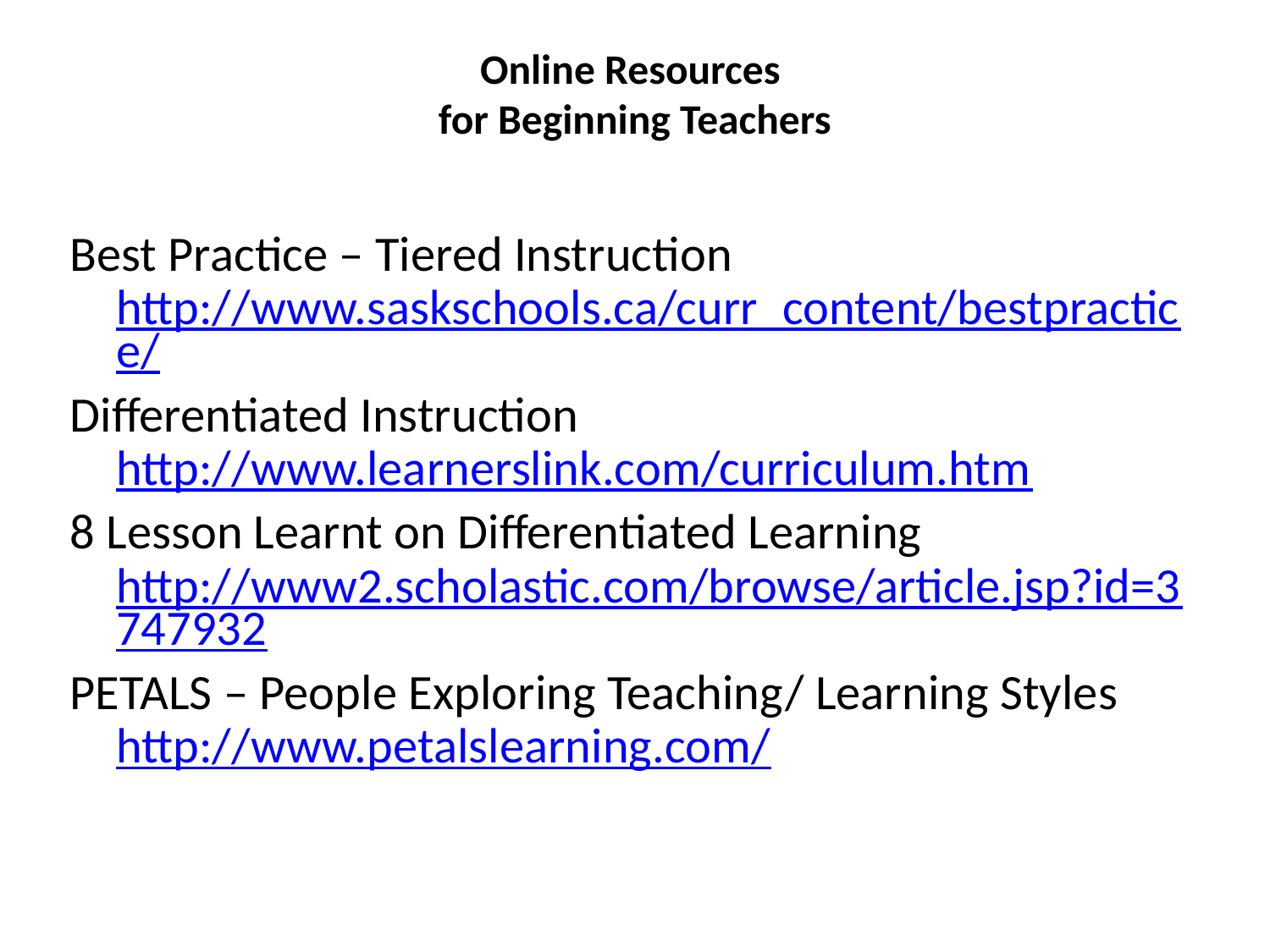

# Online Resources for Beginning Teachers
Best Practice – Tiered Instruction
http://www.saskschools.ca/curr_content/bestpractice/
Differentiated Instruction
http://www.learnerslink.com/curriculum.htm
8 Lesson Learnt on Differentiated Learning
http://www2.scholastic.com/browse/article.jsp?id=3747932
PETALS – People Exploring Teaching/ Learning Styles
http://www.petalslearning.com/